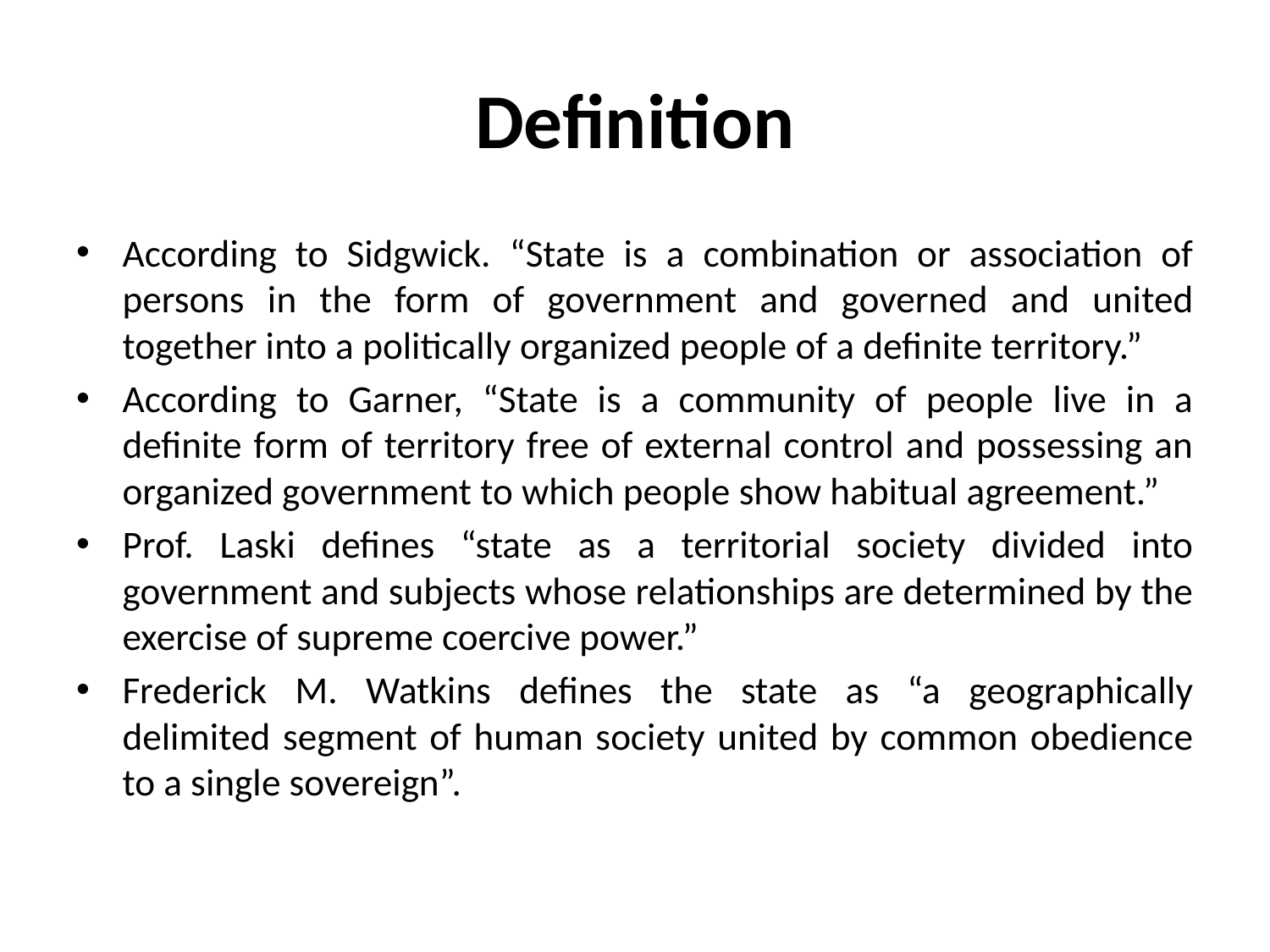

# Definition
According to Sidgwick. “State is a combination or association of persons in the form of government and governed and united together into a politically organized people of a definite territory.”
According to Garner, “State is a community of people live in a definite form of territory free of external control and possessing an organized government to which people show habitual agreement.”
Prof. Laski defines “state as a territorial society divided into government and subjects whose relationships are determined by the exercise of supreme coercive power.”
Frederick M. Watkins defines the state as “a geographically delimited segment of human society united by common obedience to a single sovereign”.